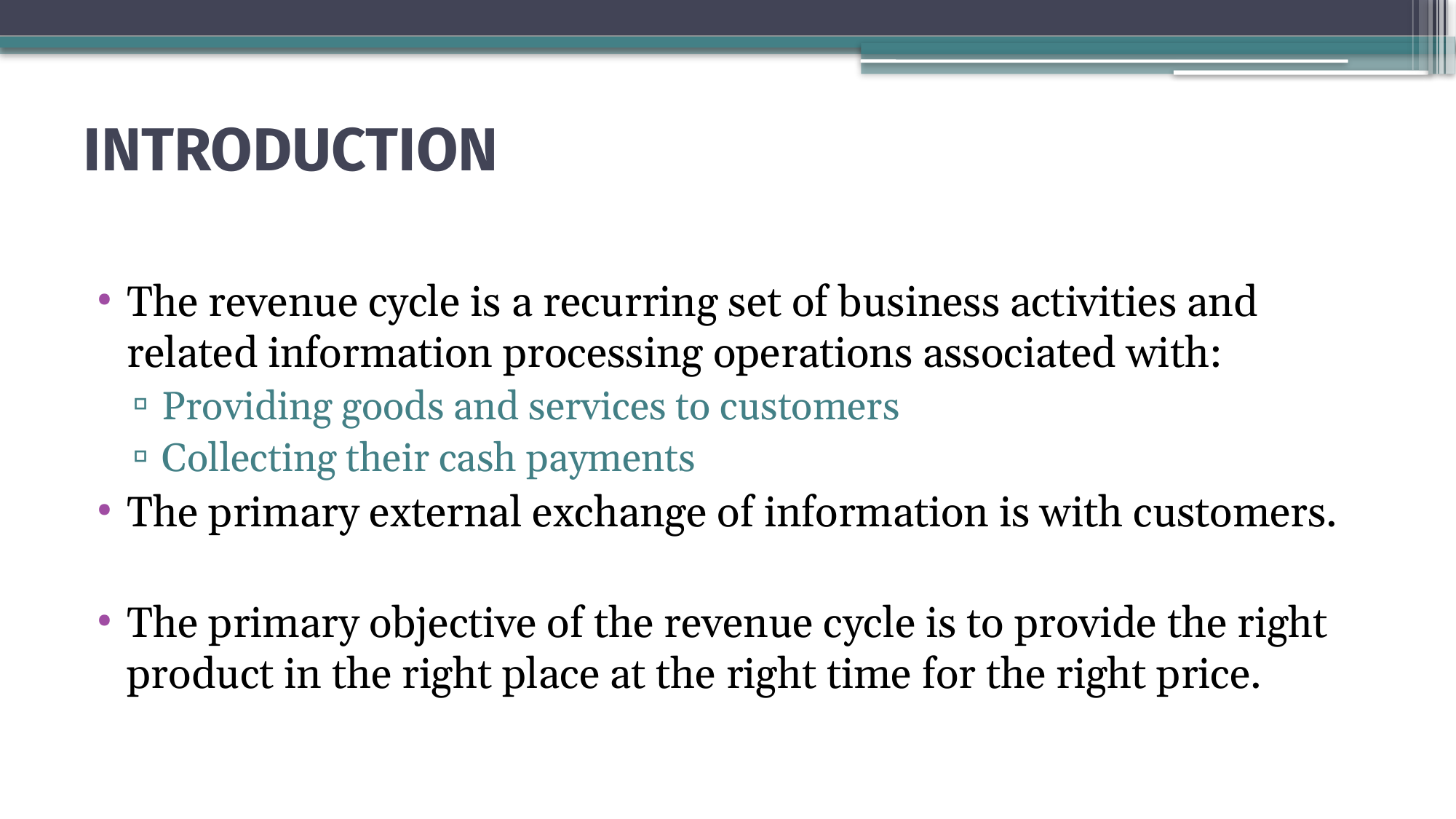

# INTRODUCTION
The revenue cycle is a recurring set of business activities and related information processing operations associated with:
Providing goods and services to customers
Collecting their cash payments
The primary external exchange of information is with customers.

The primary objective of the revenue cycle is to provide the right product in the right place at the right time for the right price.